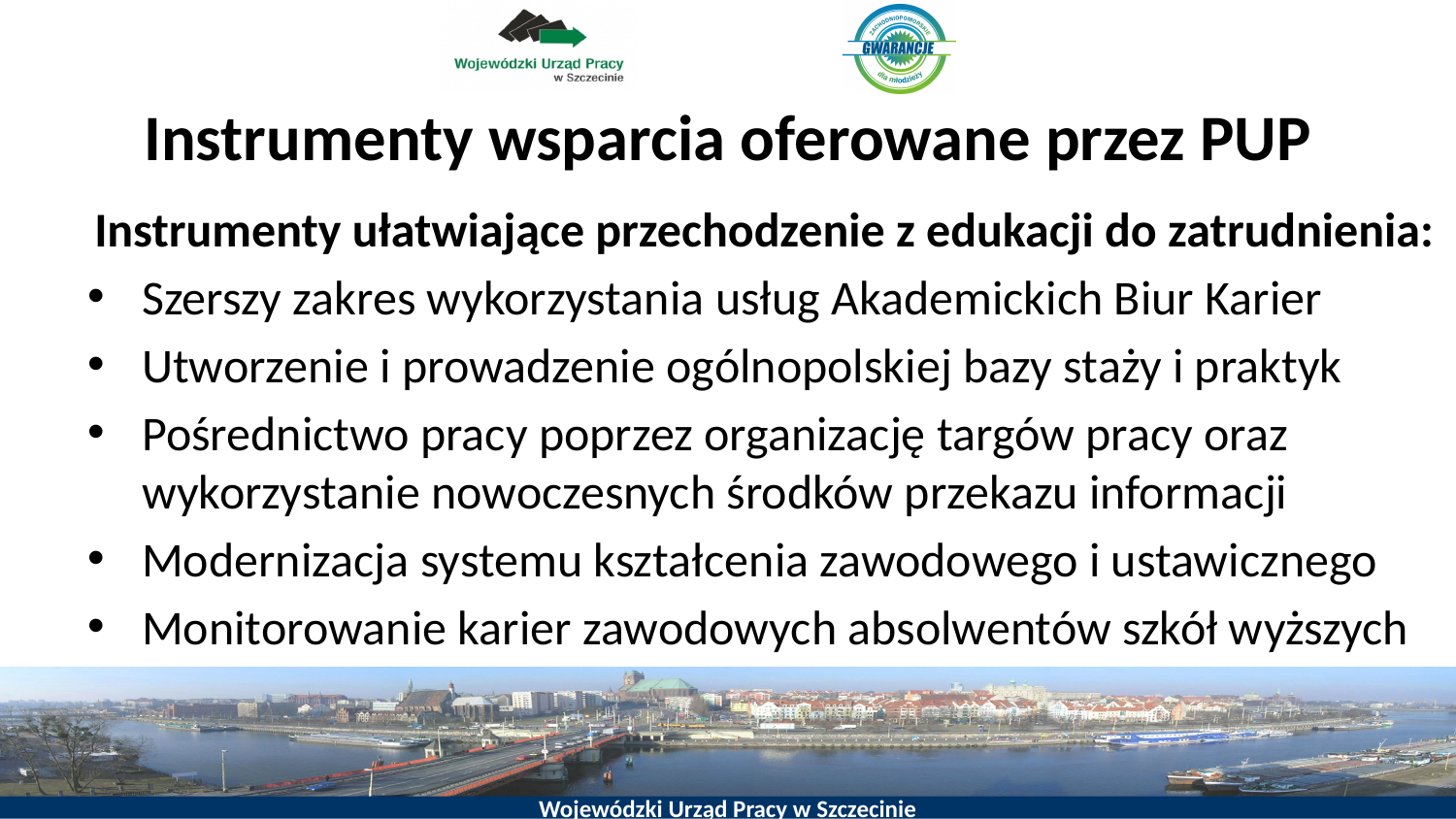

# Instrumenty wsparcia oferowane przez PUP
Instrumenty ułatwiające przechodzenie z edukacji do zatrudnienia:
Szerszy zakres wykorzystania usług Akademickich Biur Karier
Utworzenie i prowadzenie ogólnopolskiej bazy staży i praktyk
Pośrednictwo pracy poprzez organizację targów pracy oraz wykorzystanie nowoczesnych środków przekazu informacji
Modernizacja systemu kształcenia zawodowego i ustawicznego
Monitorowanie karier zawodowych absolwentów szkół wyższych